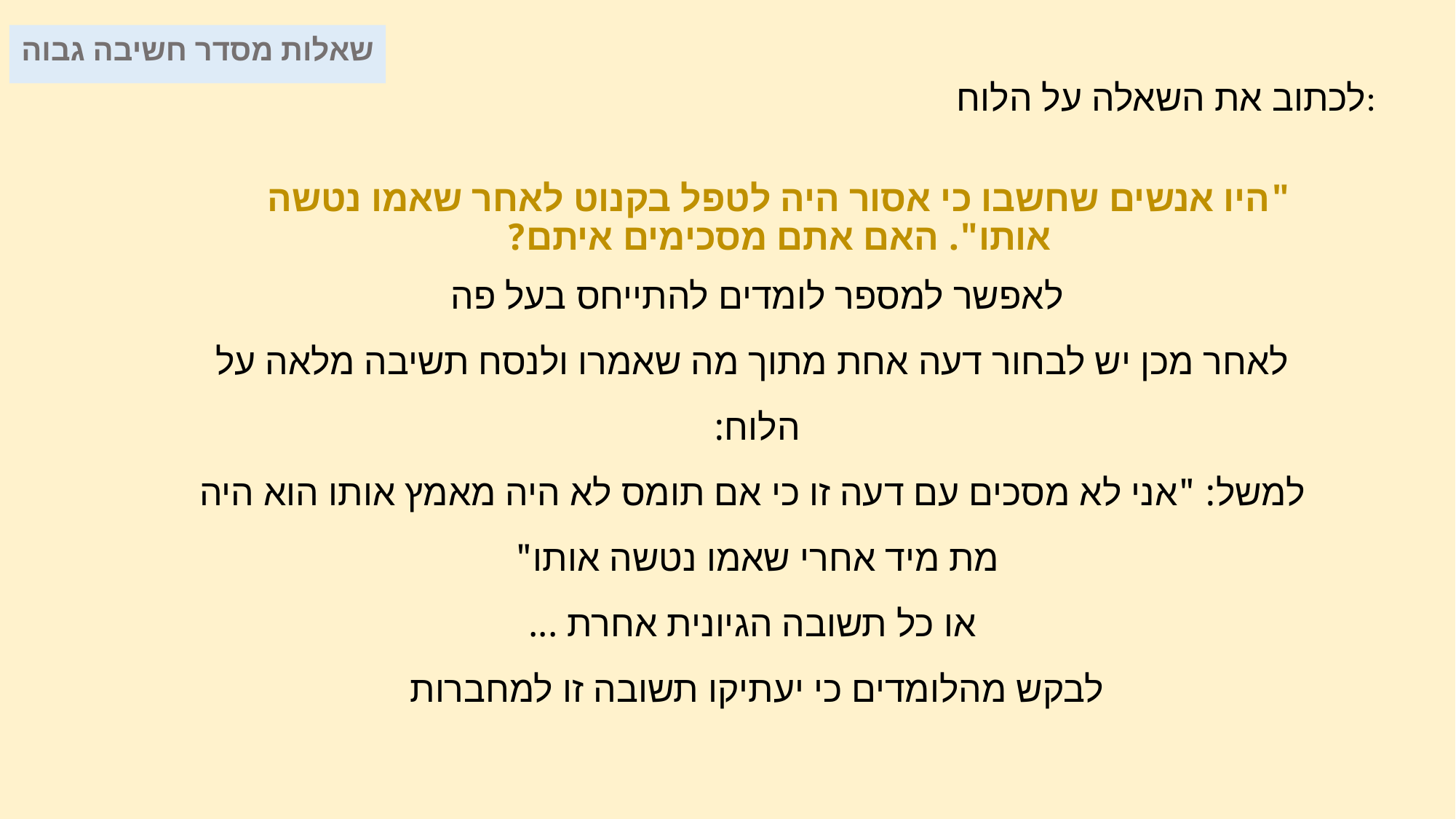

שאלות מסדר חשיבה גבוה
לכתוב את השאלה על הלוח:
"היו אנשים שחשבו כי אסור היה לטפל בקנוט לאחר שאמו נטשה אותו". האם אתם מסכימים איתם?
# לאפשר למספר לומדים להתייחס בעל פה לאחר מכן יש לבחור דעה אחת מתוך מה שאמרו ולנסח תשיבה מלאה על הלוח: למשל: "אני לא מסכים עם דעה זו כי אם תומס לא היה מאמץ אותו הוא היה מת מיד אחרי שאמו נטשה אותו" או כל תשובה הגיונית אחרת ... לבקש מהלומדים כי יעתיקו תשובה זו למחברות